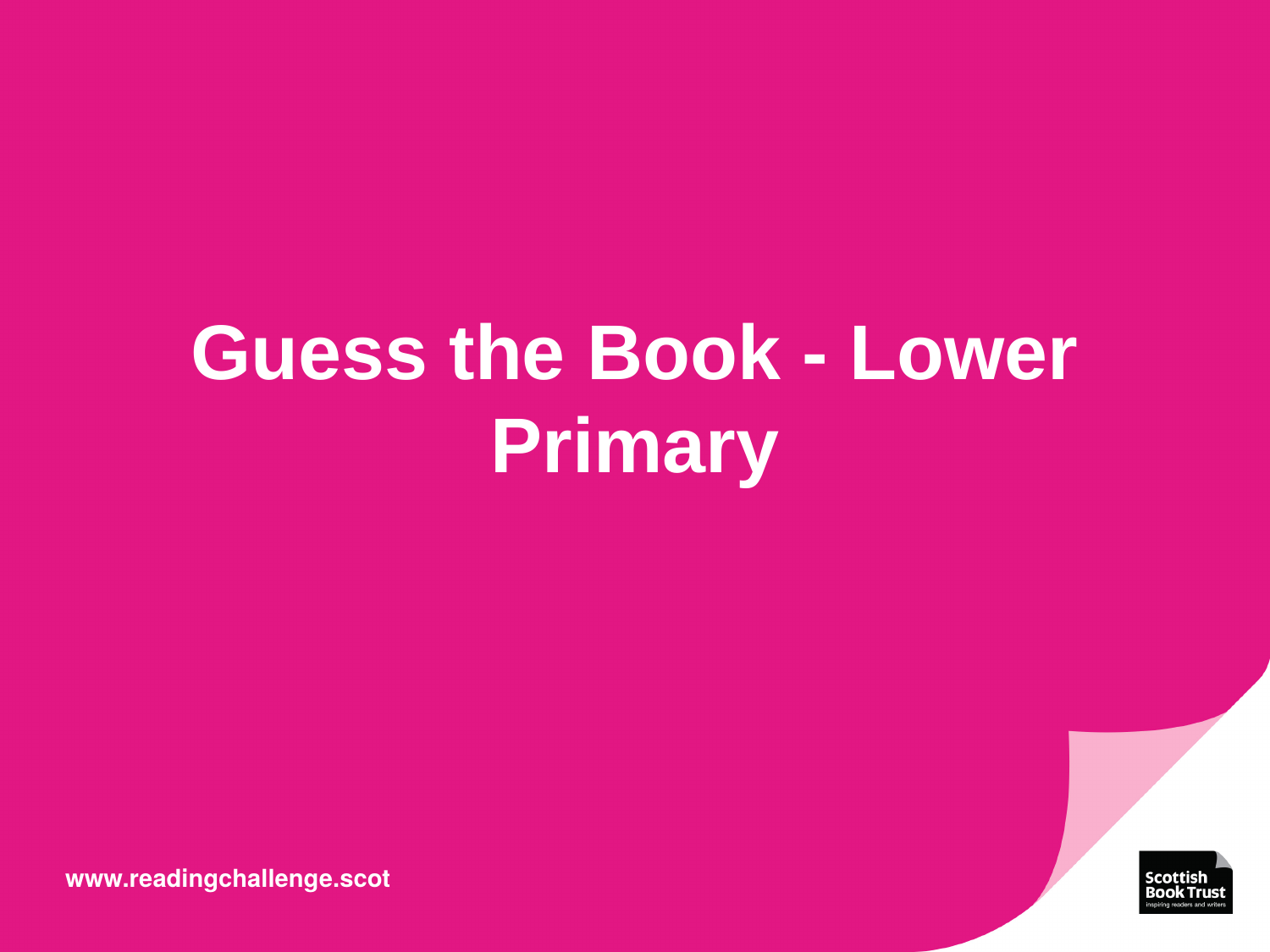

# Guess the Book - Lower Primary
www.readingchallenge.scot